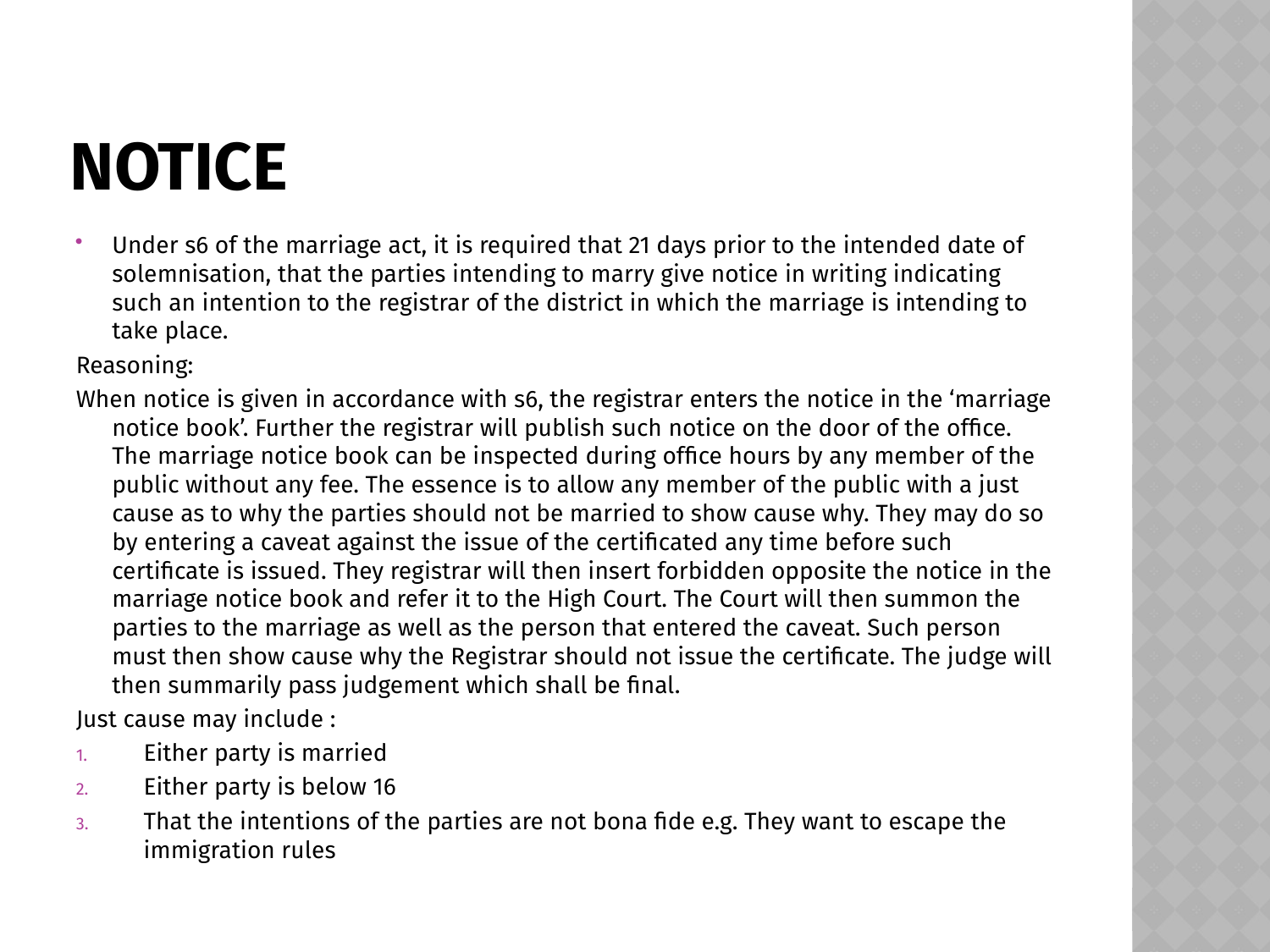

# NOTICE
Under s6 of the marriage act, it is required that 21 days prior to the intended date of solemnisation, that the parties intending to marry give notice in writing indicating such an intention to the registrar of the district in which the marriage is intending to take place.
Reasoning:
When notice is given in accordance with s6, the registrar enters the notice in the ‘marriage notice book’. Further the registrar will publish such notice on the door of the office. The marriage notice book can be inspected during office hours by any member of the public without any fee. The essence is to allow any member of the public with a just cause as to why the parties should not be married to show cause why. They may do so by entering a caveat against the issue of the certificated any time before such certificate is issued. They registrar will then insert forbidden opposite the notice in the marriage notice book and refer it to the High Court. The Court will then summon the parties to the marriage as well as the person that entered the caveat. Such person must then show cause why the Registrar should not issue the certificate. The judge will then summarily pass judgement which shall be final.
Just cause may include :
Either party is married
Either party is below 16
That the intentions of the parties are not bona fide e.g. They want to escape the immigration rules